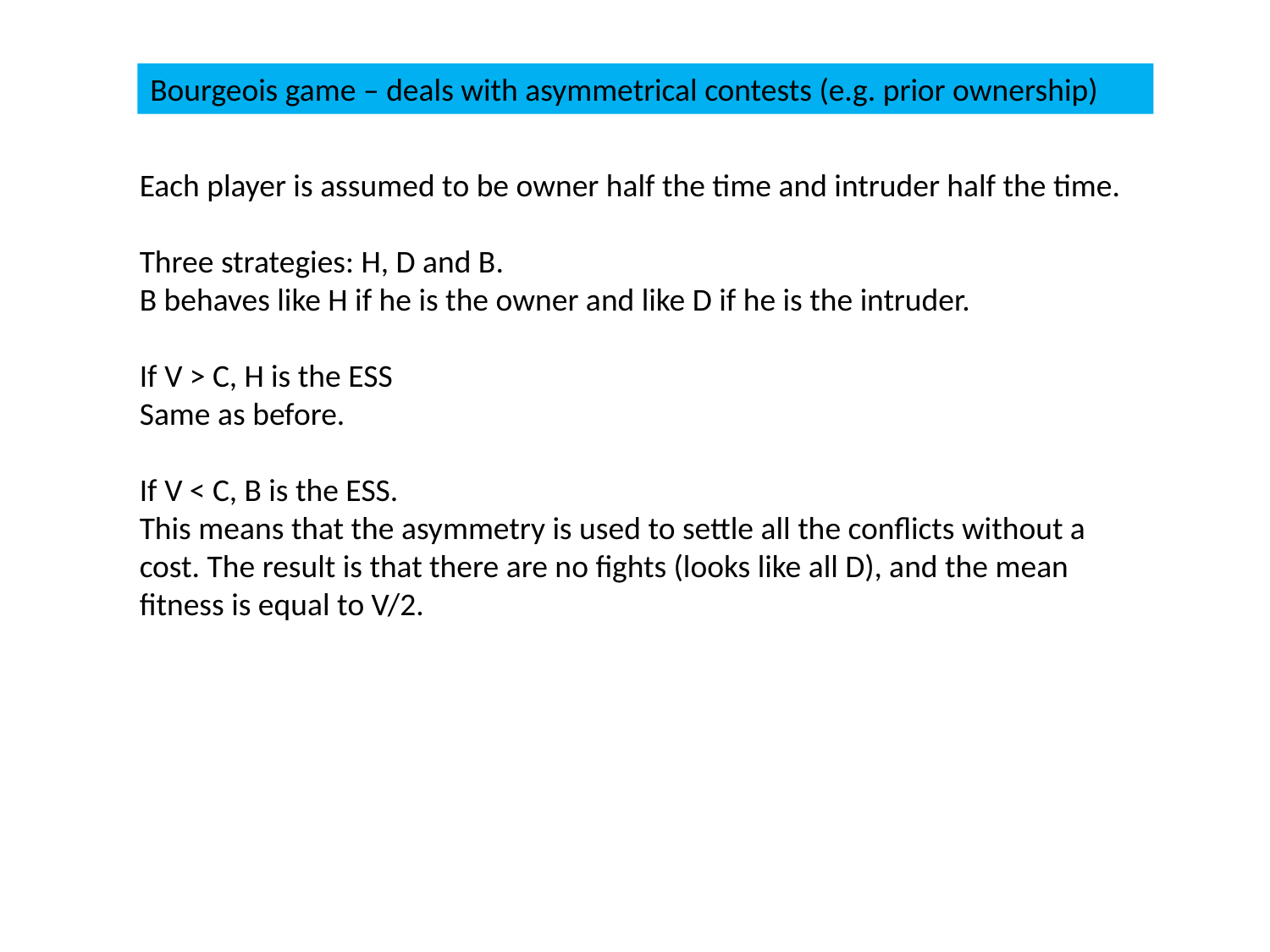

Bourgeois game – deals with asymmetrical contests (e.g. prior ownership)
Each player is assumed to be owner half the time and intruder half the time.

Three strategies: H, D and B.
B behaves like H if he is the owner and like D if he is the intruder.

If V > C, H is the ESS
Same as before.

If V < C, B is the ESS.
This means that the asymmetry is used to settle all the conflicts without a cost. The result is that there are no fights (looks like all D), and the mean fitness is equal to V/2.